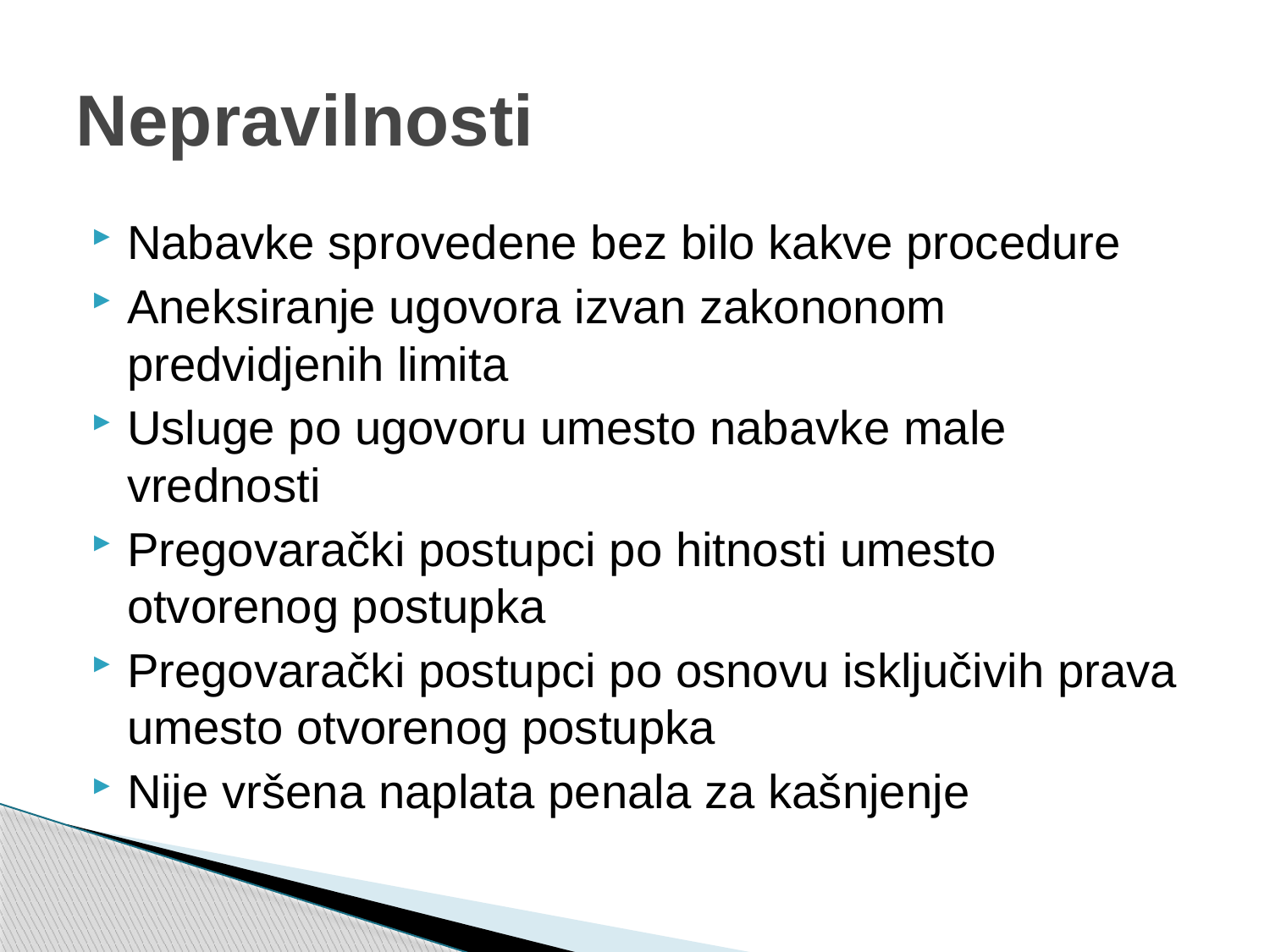

# Nepravilnosti
Nabavke sprovedene bez bilo kakve procedure
Aneksiranje ugovora izvan zakononom predvidjenih limita
Usluge po ugovoru umesto nabavke male vrednosti
Pregovarački postupci po hitnosti umesto otvorenog postupka
Pregovarački postupci po osnovu isključivih prava umesto otvorenog postupka
Nije vršena naplata penala za kašnjenje